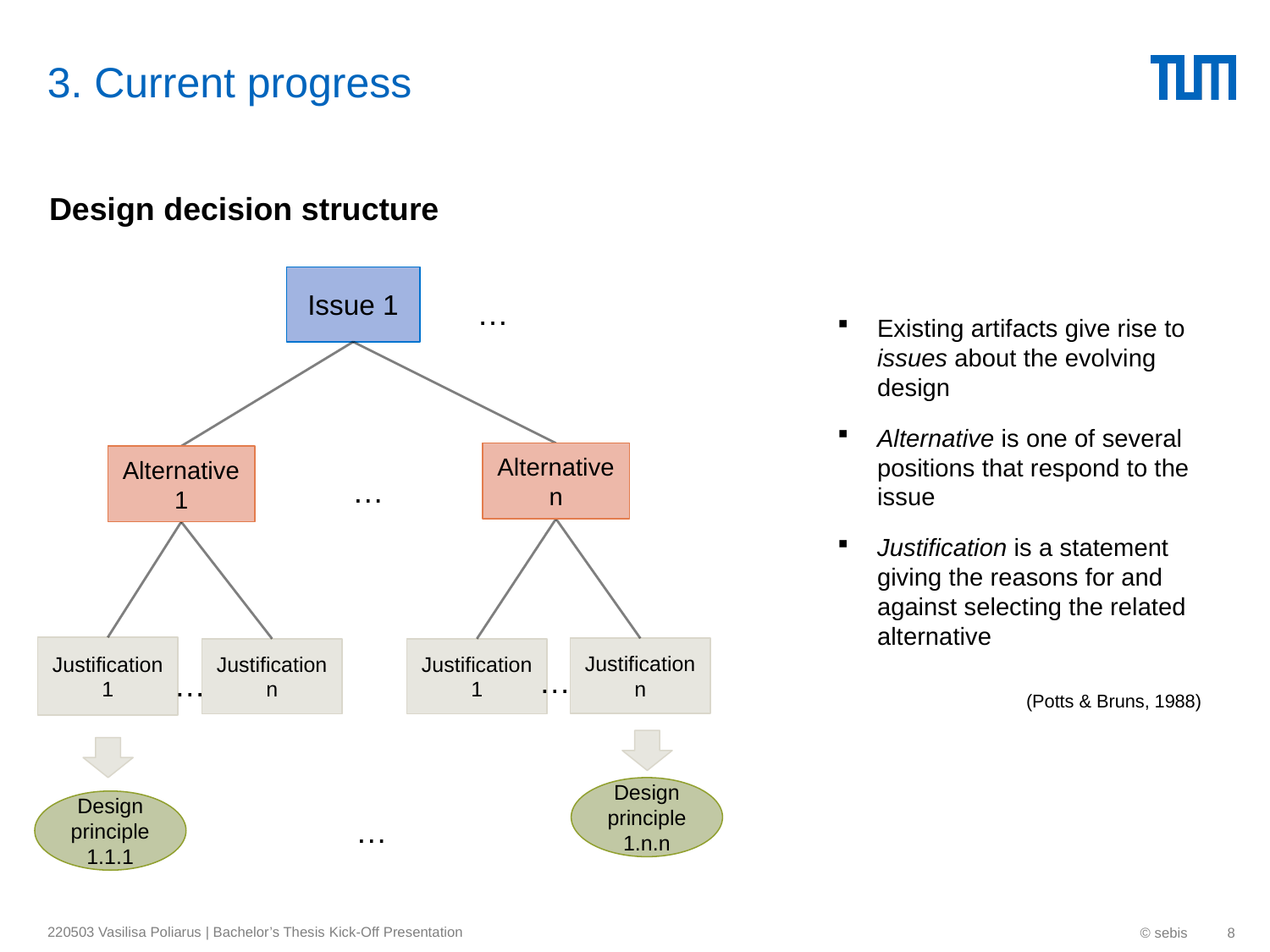

# 3. Current progress
Design decision structure
Issue 1
…
Existing artifacts give rise to issues about the evolving design
Alternative is one of several positions that respond to the issue
Justification is a statement giving the reasons for and against selecting the related alternative

Alternative
n
Alternative
1
…
Justification
1
Justification
n
Justification
n
Justification
1
…
…
(Potts & Bruns, 1988)

Design principle
1.n.n
Design principle
1.1.1
…
220503 Vasilisa Poliarus | Bachelor’s Thesis Kick-Off Presentation
© sebis
8